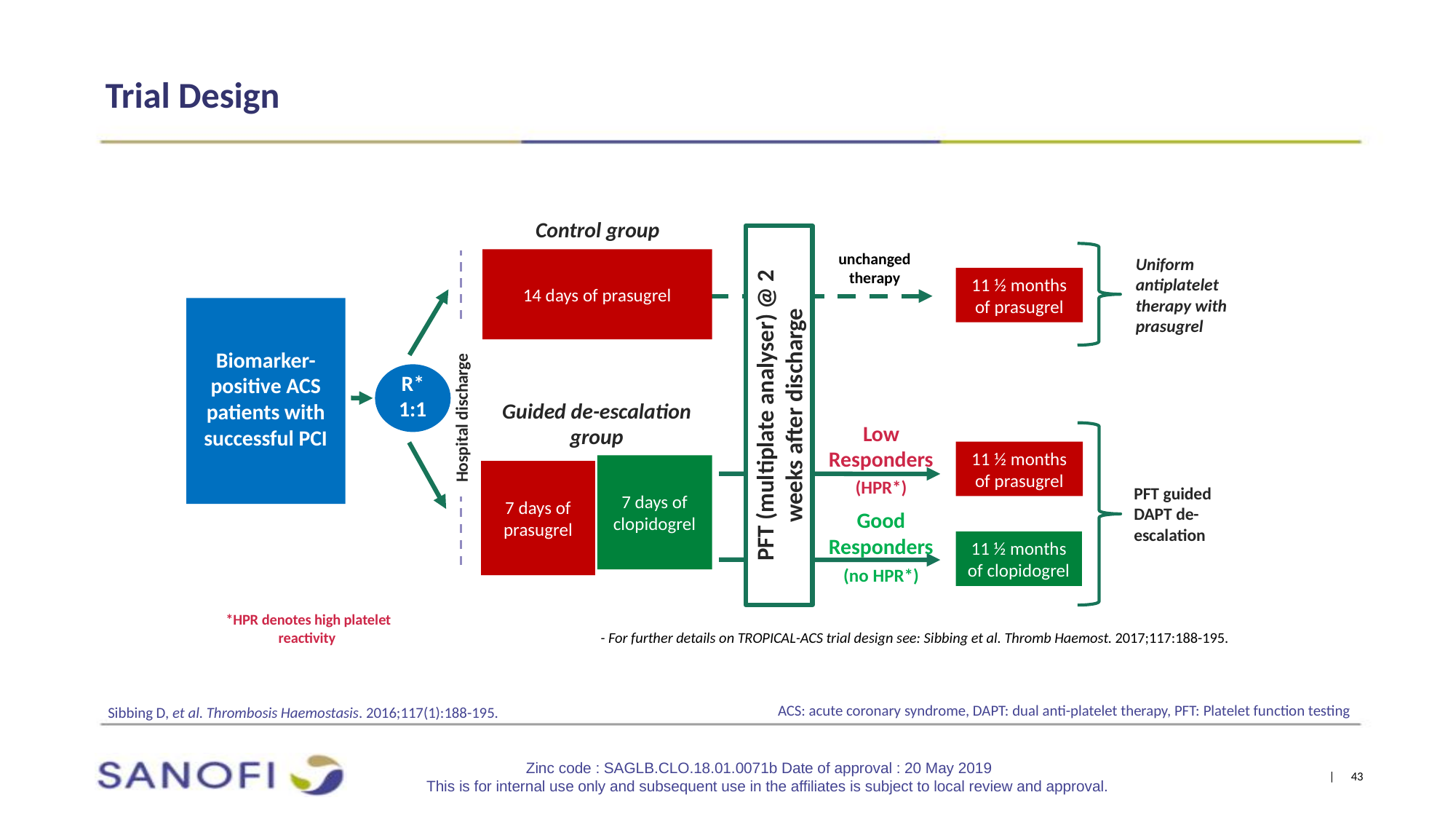

# Trial Design

Control group

unchanged therapy
Uniform antiplatelet therapy with prasugrel
14 days of prasugrel
11 ½ months of prasugrel
Biomarker-positive ACS patients with successful PCI
R*
1:1
PFT (multiplate analyser) @ 2 weeks after discharge
Hospital discharge
Guided de-escalation group
Low Responders

11 ½ months of prasugrel
7 days of clopidogrel
7 days of prasugrel
 (HPR*)
PFT guided DAPT de-escalation
Good Responders
11 ½ months of clopidogrel
 (no HPR*)
*HPR denotes high platelet reactivity
 - For further details on TROPICAL-ACS trial design see: Sibbing et al. Thromb Haemost. 2017;117:188-195.
ACS: acute coronary syndrome, DAPT: dual anti-platelet therapy, PFT: Platelet function testing
Sibbing D, et al. Thrombosis Haemostasis. 2016;117(1):188-195.
Zinc code : SAGLB.CLO.18.01.0071b Date of approval : 20 May 2019
This is for internal use only and subsequent use in the affiliates is subject to local review and approval.
|         43